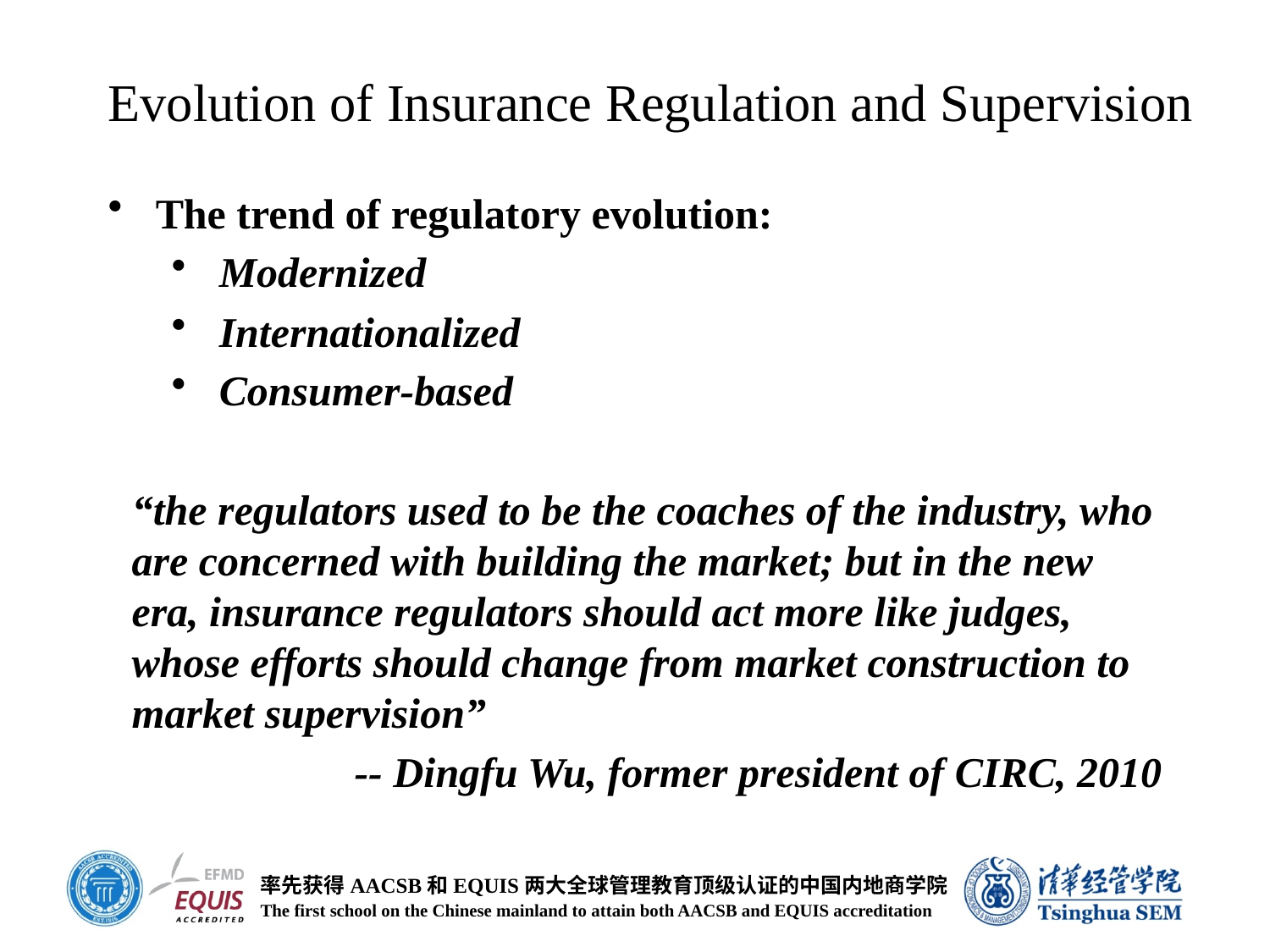

# Evolution of Insurance Regulation and Supervision
The trend of regulatory evolution:
Modernized
Internationalized
Consumer-based
“the regulators used to be the coaches of the industry, who are concerned with building the market; but in the new era, insurance regulators should act more like judges, whose efforts should change from market construction to market supervision”
-- Dingfu Wu, former president of CIRC, 2010